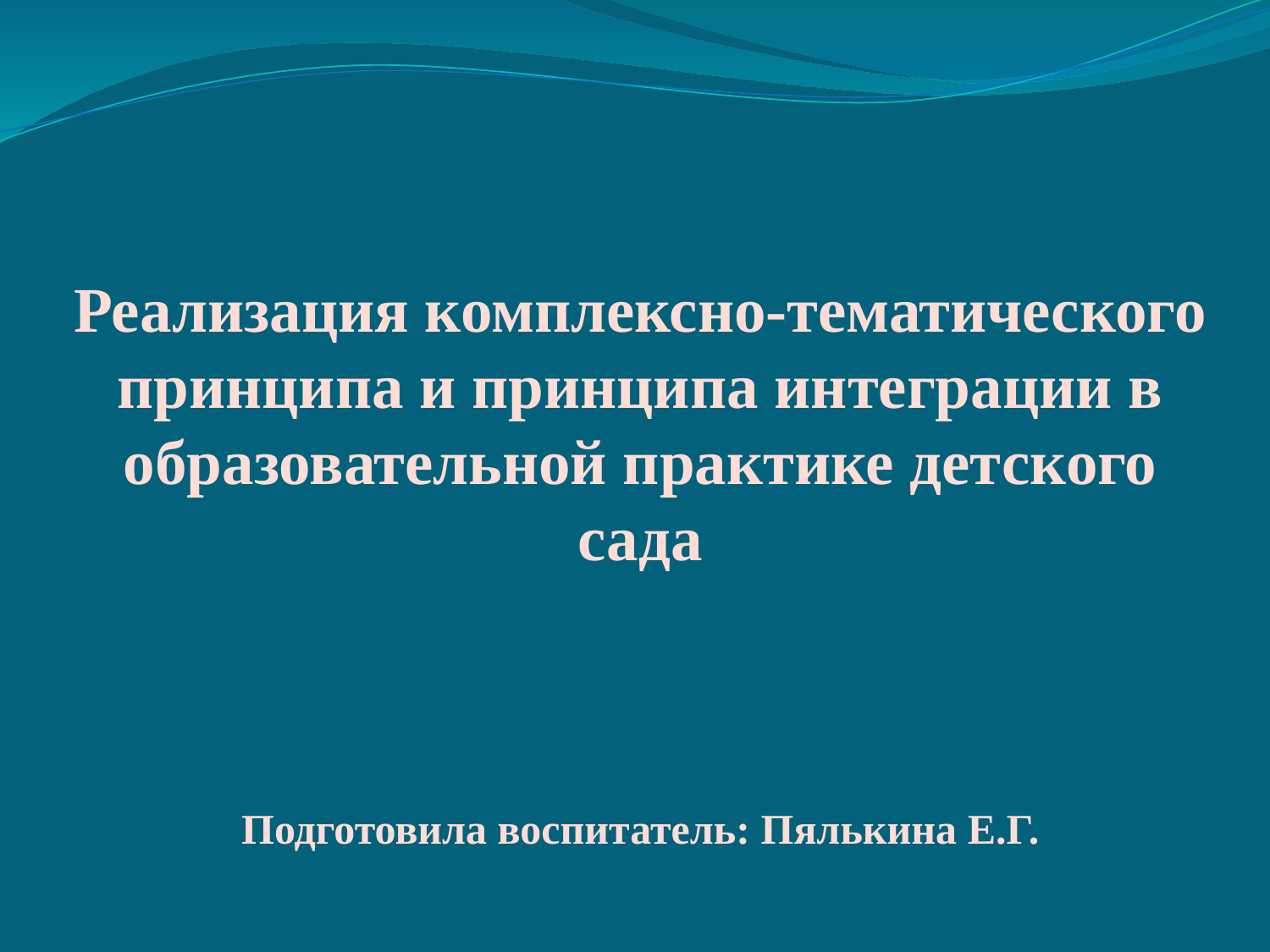

# Реализация комплексно-тематического принципа и принципа интеграции в образовательной практике детского сада Подготовила воспитатель: Пялькина Е.Г.